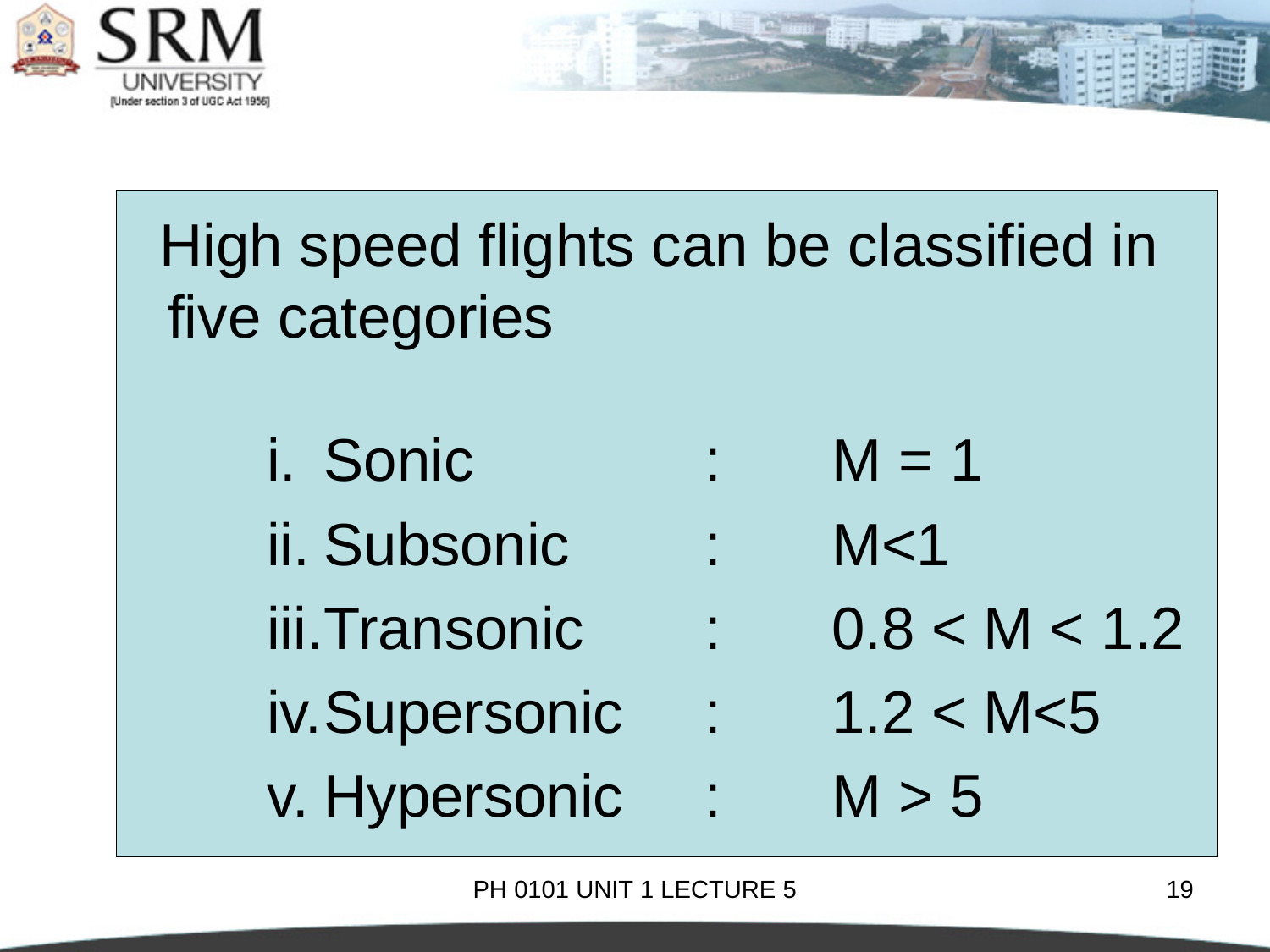

High speed flights can be classified in five categories

Sonic 		:	M = 1
Subsonic  	:	M<1
Transonic	:	0.8 < M < 1.2
Supersonic	:	1.2 < M<5
Hypersonic	:	M > 5

PH 0101 UNIT 1 LECTURE 5
19